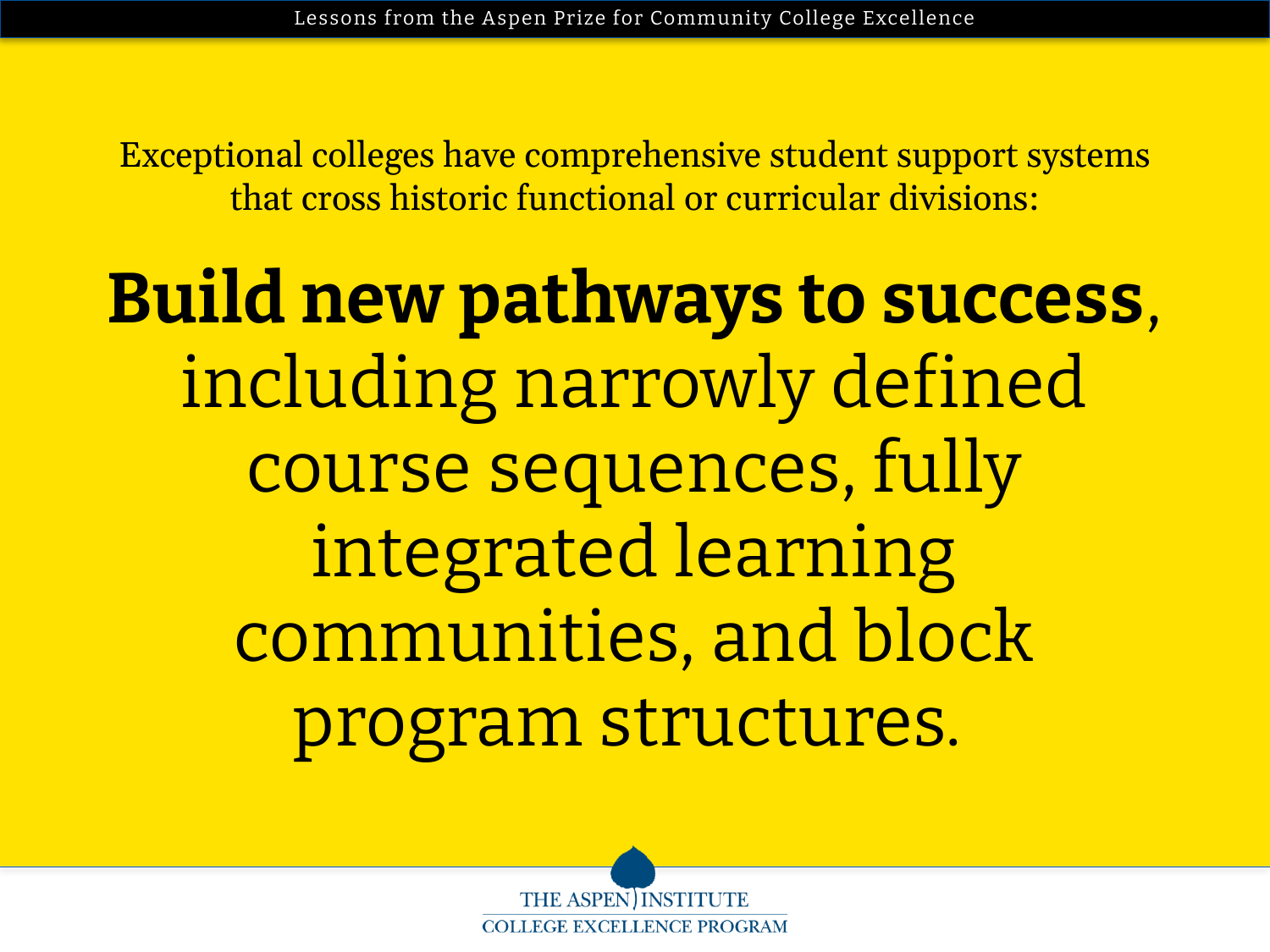

Exceptional colleges have comprehensive student support systems that cross historic functional or curricular divisions:
Build new pathways to success, including narrowly defined course sequences, fully integrated learning communities, and block program structures.